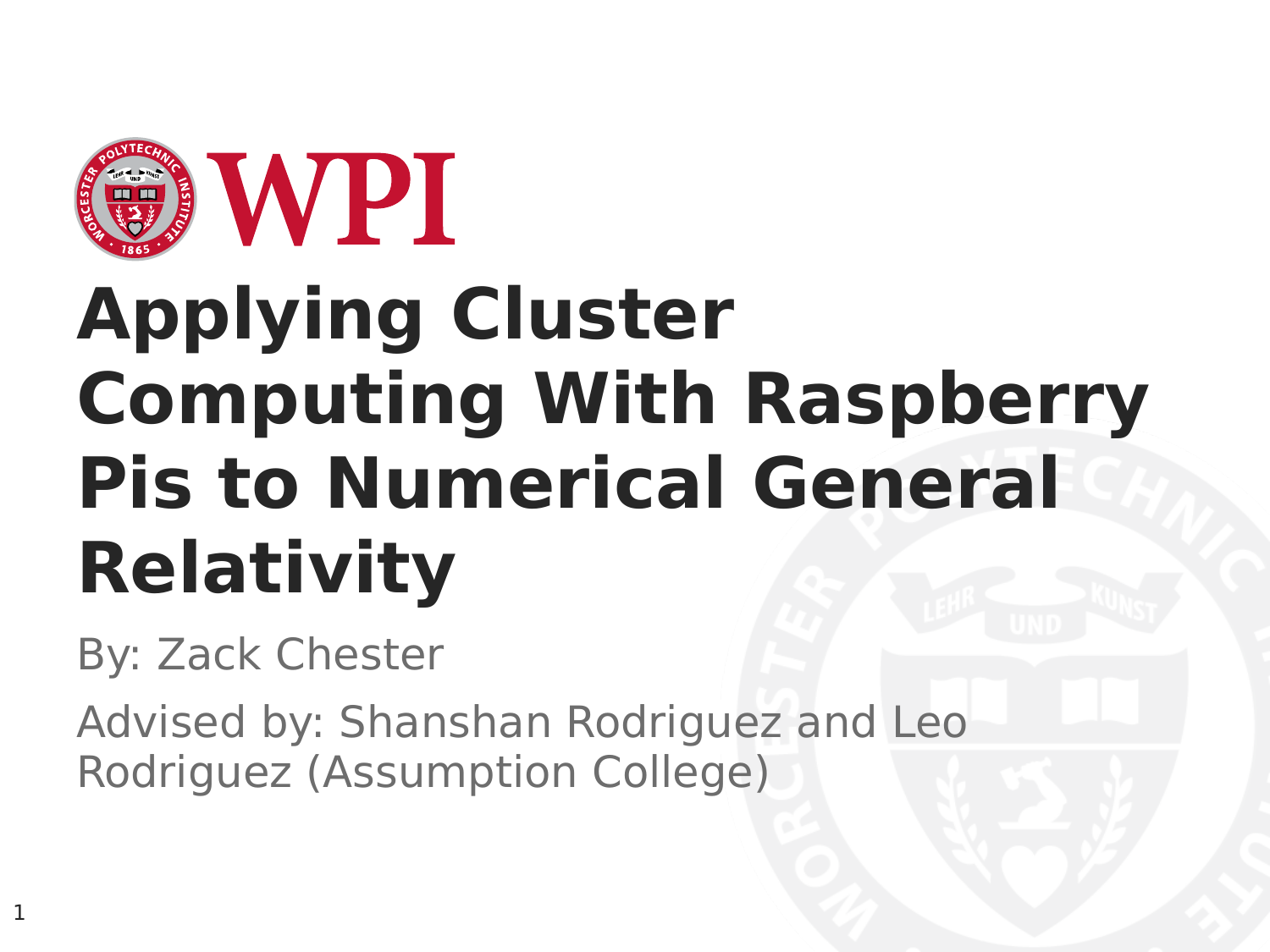

# Applying Cluster Computing With Raspberry Pis to Numerical General Relativity
By: Zack Chester
Advised by: Shanshan Rodriguez and Leo Rodriguez (Assumption College)
1